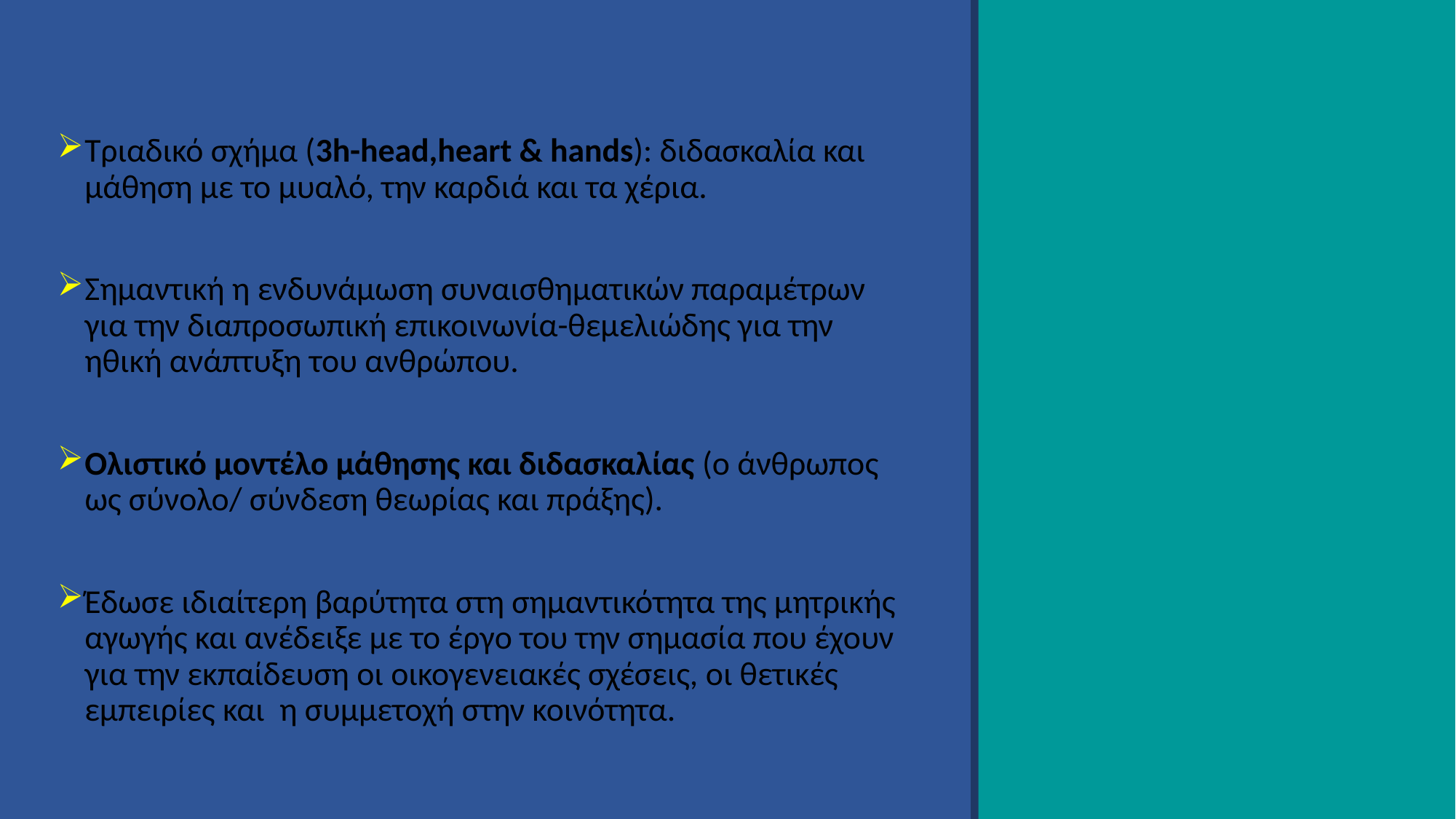

Τριαδικό σχήμα (3h-head,heart & hands): διδασκαλία και μάθηση με το μυαλό, την καρδιά και τα χέρια.

Σημαντική η ενδυνάμωση συναισθηματικών παραμέτρων για την διαπροσωπική επικοινωνία-θεμελιώδης για την ηθική ανάπτυξη του ανθρώπου.

Ολιστικό μοντέλο μάθησης και διδασκαλίας (ο άνθρωπος ως σύνολο/ σύνδεση θεωρίας και πράξης).

Έδωσε ιδιαίτερη βαρύτητα στη σημαντικότητα της μητρικής αγωγής και ανέδειξε με το έργο του την σημασία που έχουν για την εκπαίδευση οι οικογενειακές σχέσεις, οι θετικές εμπειρίες και  η συμμετοχή στην κοινότητα.